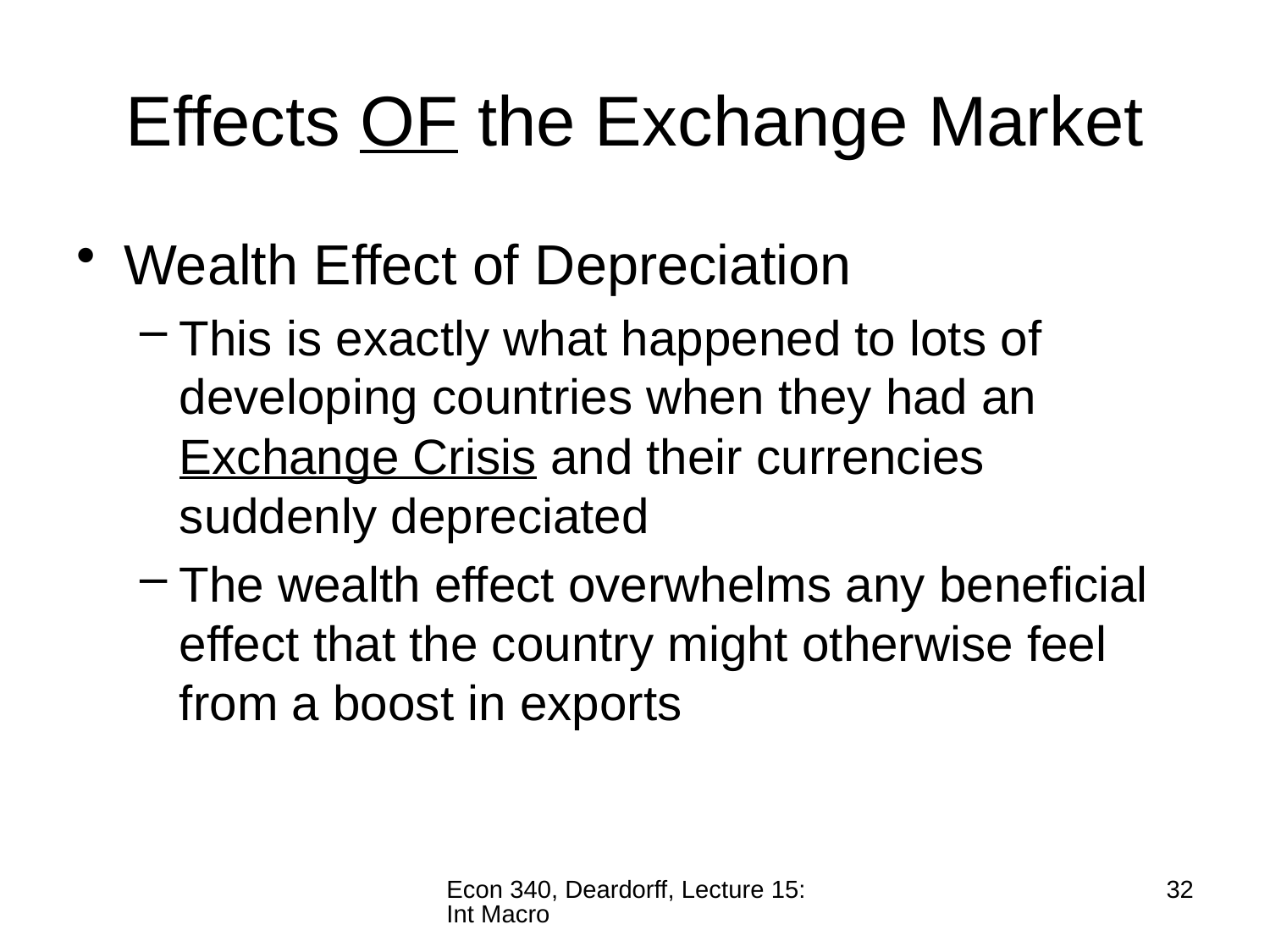

# Effects OF the Exchange Market
Wealth Effect of Depreciation
This is exactly what happened to lots of developing countries when they had an Exchange Crisis and their currencies suddenly depreciated
The wealth effect overwhelms any beneficial effect that the country might otherwise feel from a boost in exports
Econ 340, Deardorff, Lecture 15:  Int Macro
32